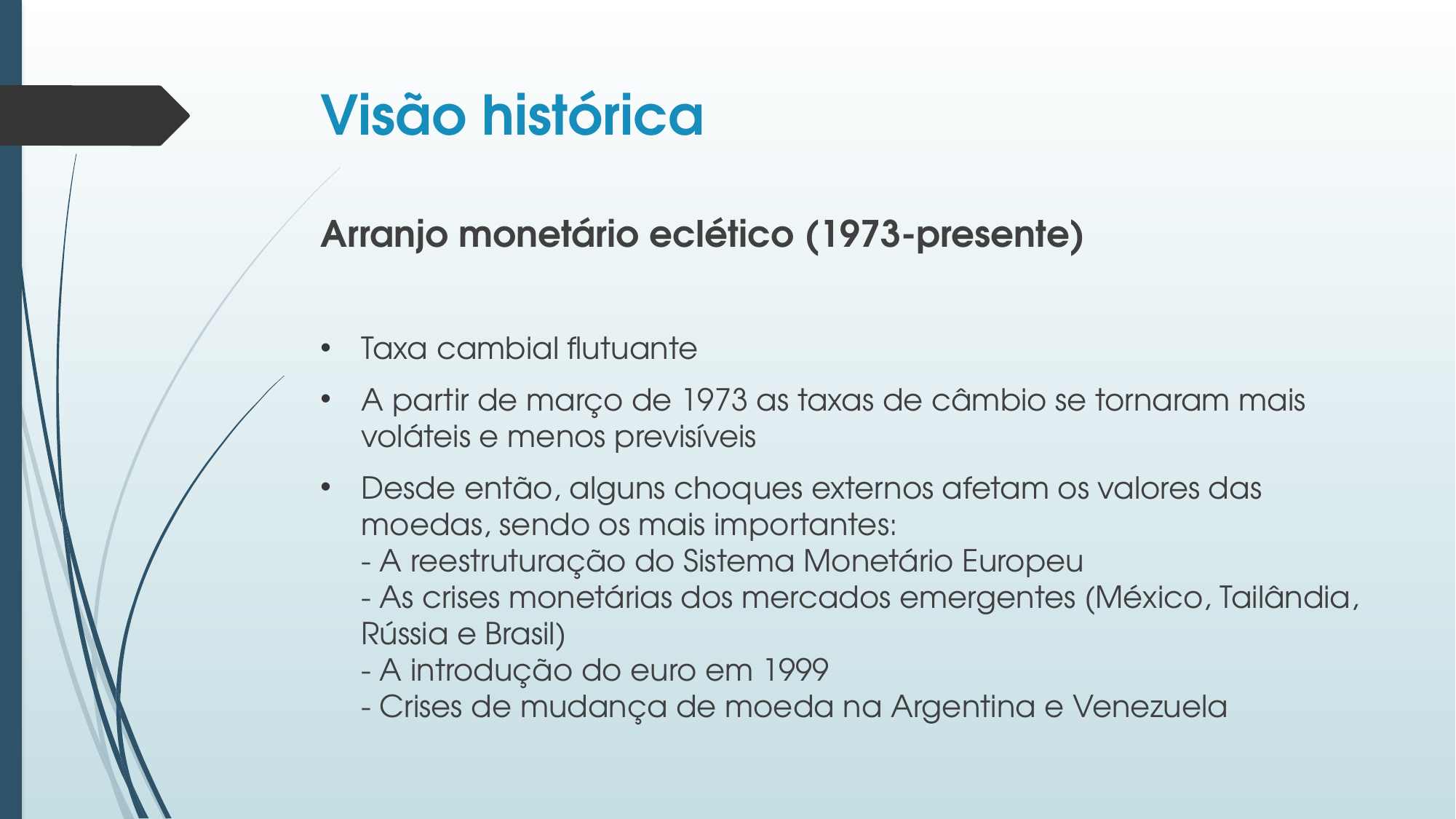

# Visão histórica
Arranjo monetário eclético (1973-presente)

Taxa cambial flutuante
A partir de março de 1973 as taxas de câmbio se tornaram mais voláteis e menos previsíveis
Desde então, alguns choques externos afetam os valores das moedas, sendo os mais importantes:
- A reestruturação do Sistema Monetário Europeu
- As crises monetárias dos mercados emergentes (México, Tailândia, Rússia e Brasil)
- A introdução do euro em 1999
- Crises de mudança de moeda na Argentina e Venezuela